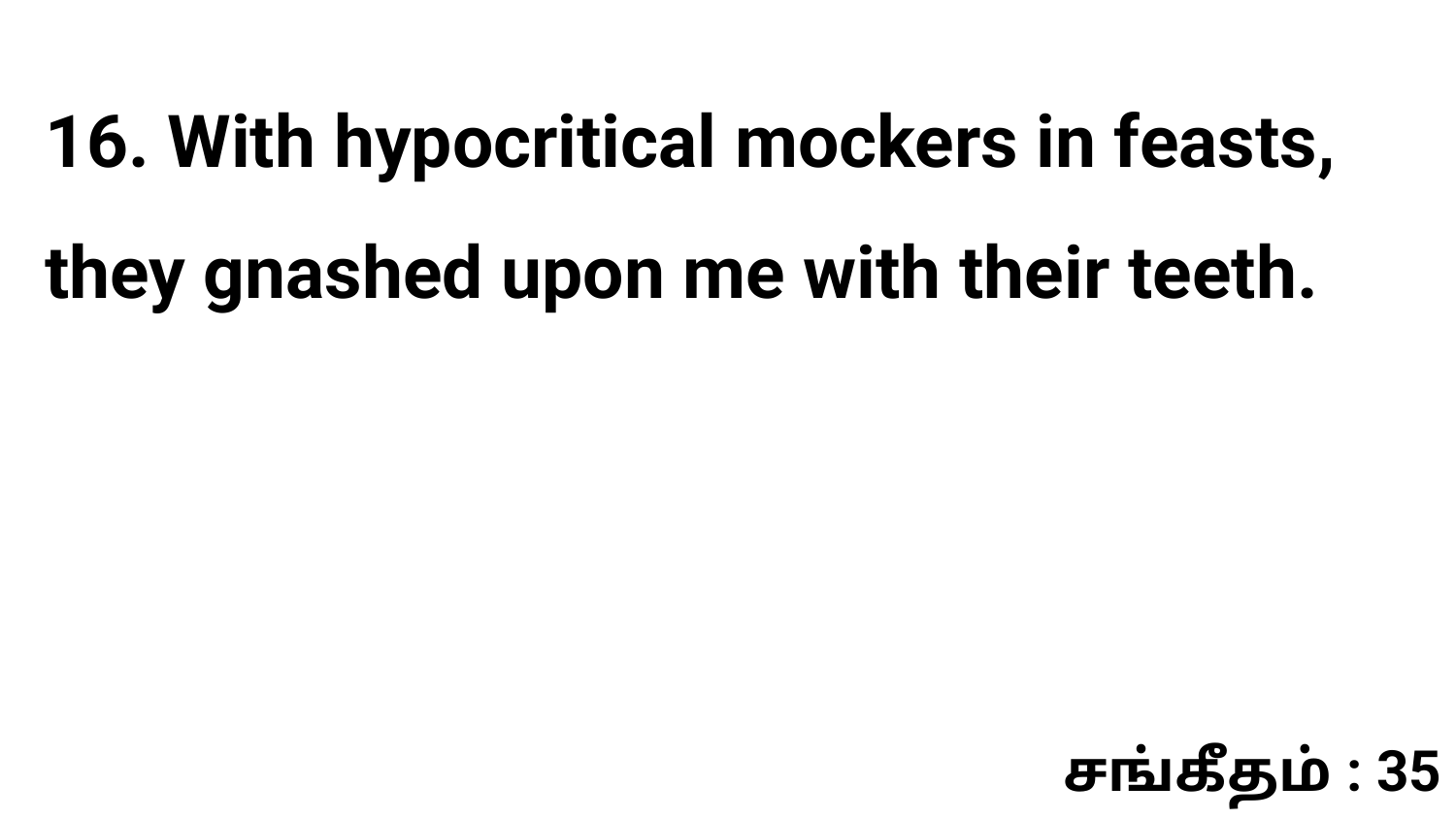

16. With hypocritical mockers in feasts, they gnashed upon me with their teeth.
சங்கீதம் : 35